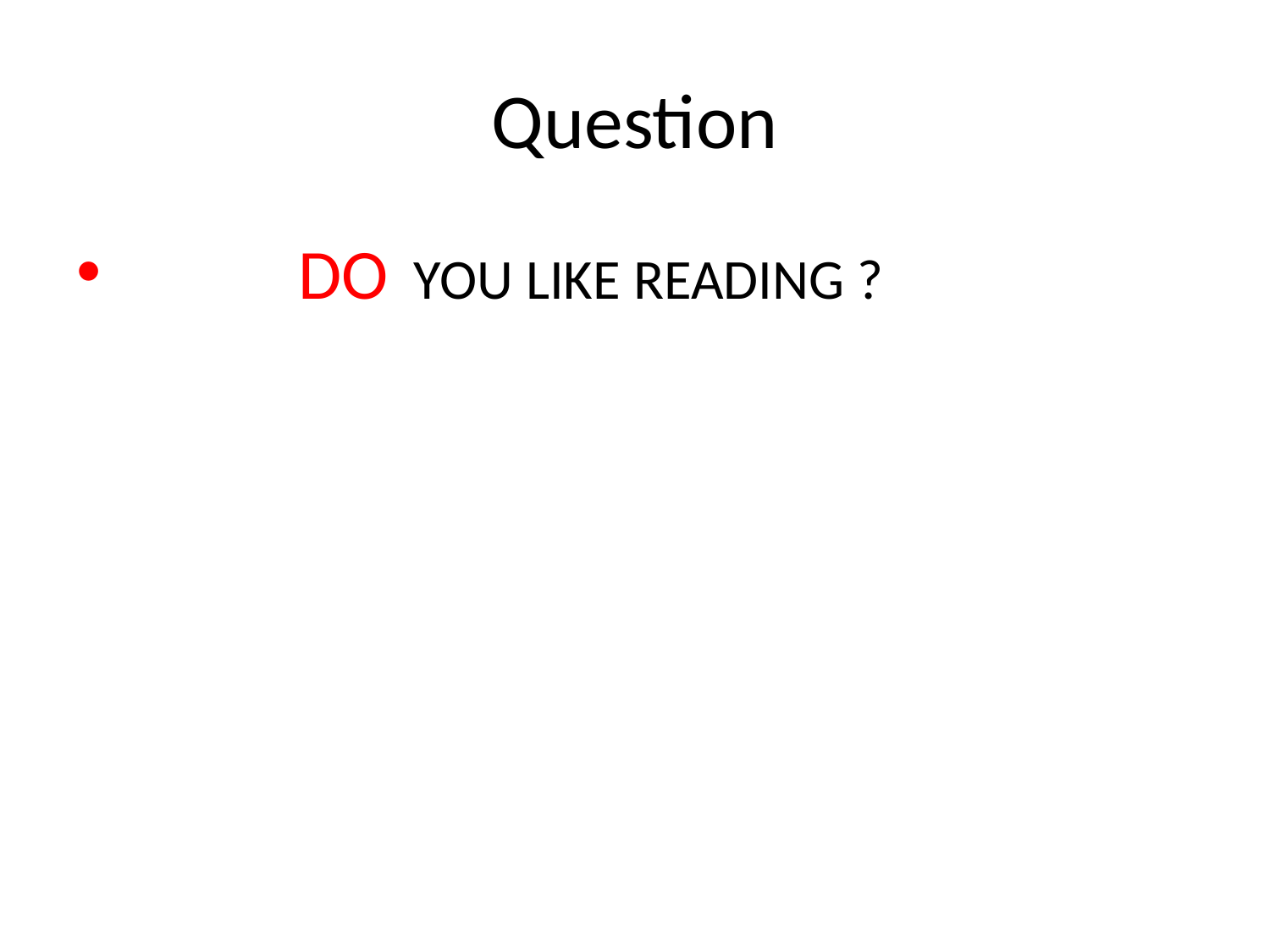

# Question
           DO  YOU LIKE READING ?